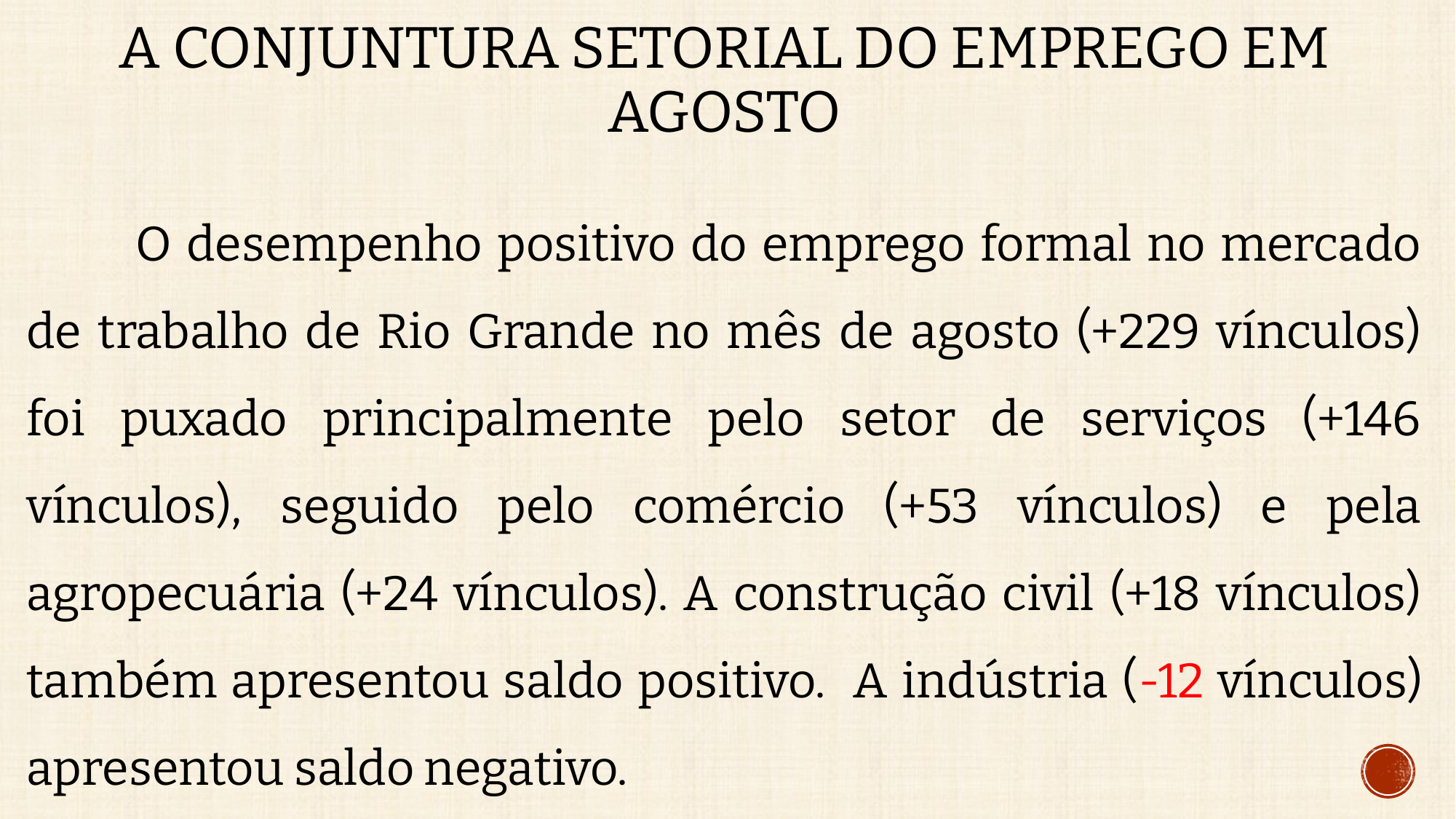

# A conjuntura setorial do emprego EM agosto
	O desempenho positivo do emprego formal no mercado de trabalho de Rio Grande no mês de agosto (+229 vínculos) foi puxado principalmente pelo setor de serviços (+146 vínculos), seguido pelo comércio (+53 vínculos) e pela agropecuária (+24 vínculos). A construção civil (+18 vínculos) também apresentou saldo positivo.  A indústria (-12 vínculos) apresentou saldo negativo.